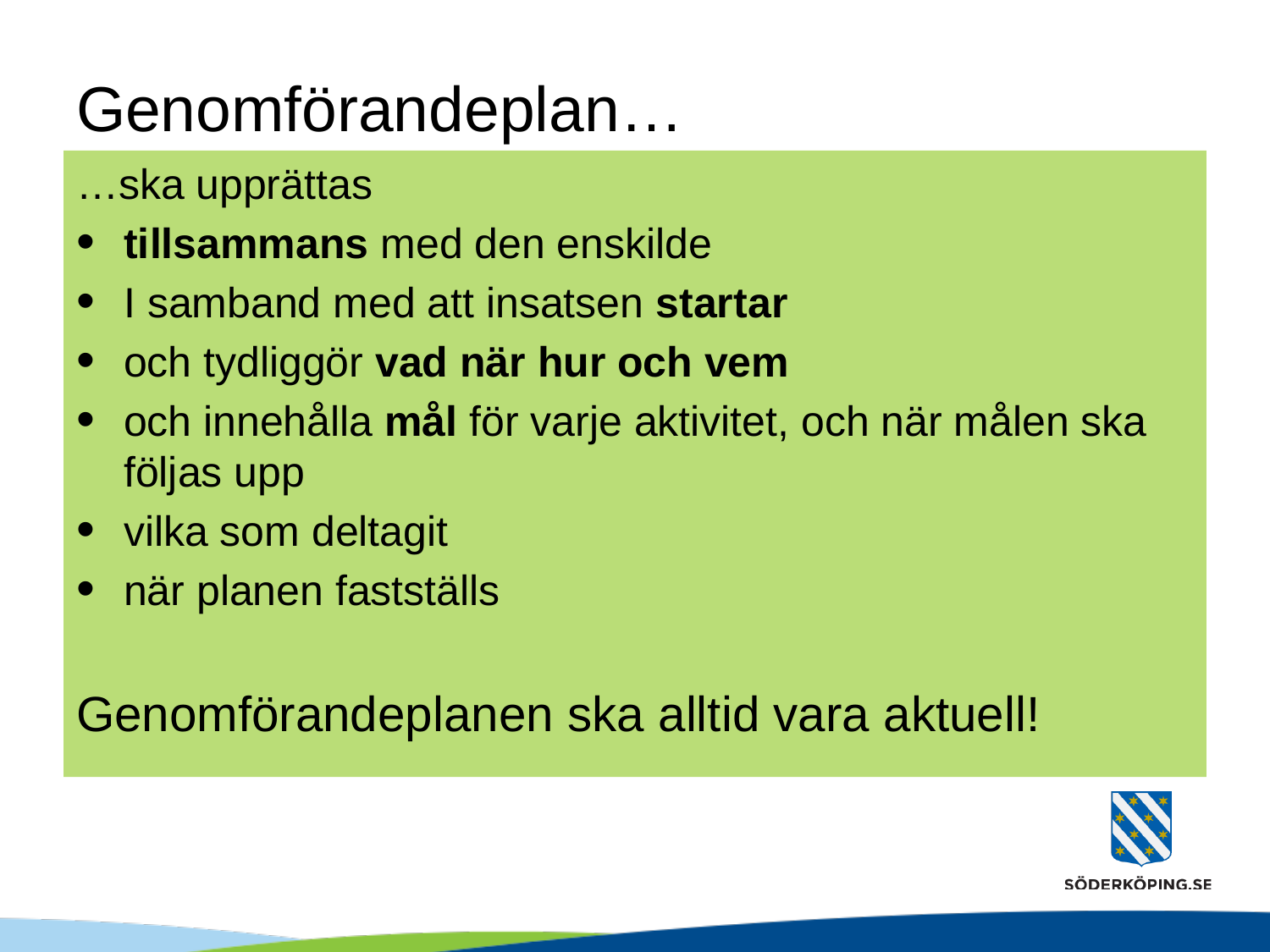

# Genomförandeplan…
…ska upprättas
tillsammans med den enskilde
I samband med att insatsen startar
och tydliggör vad när hur och vem
och innehålla mål för varje aktivitet, och när målen ska följas upp
vilka som deltagit
när planen fastställs

Genomförandeplanen ska alltid vara aktuell!